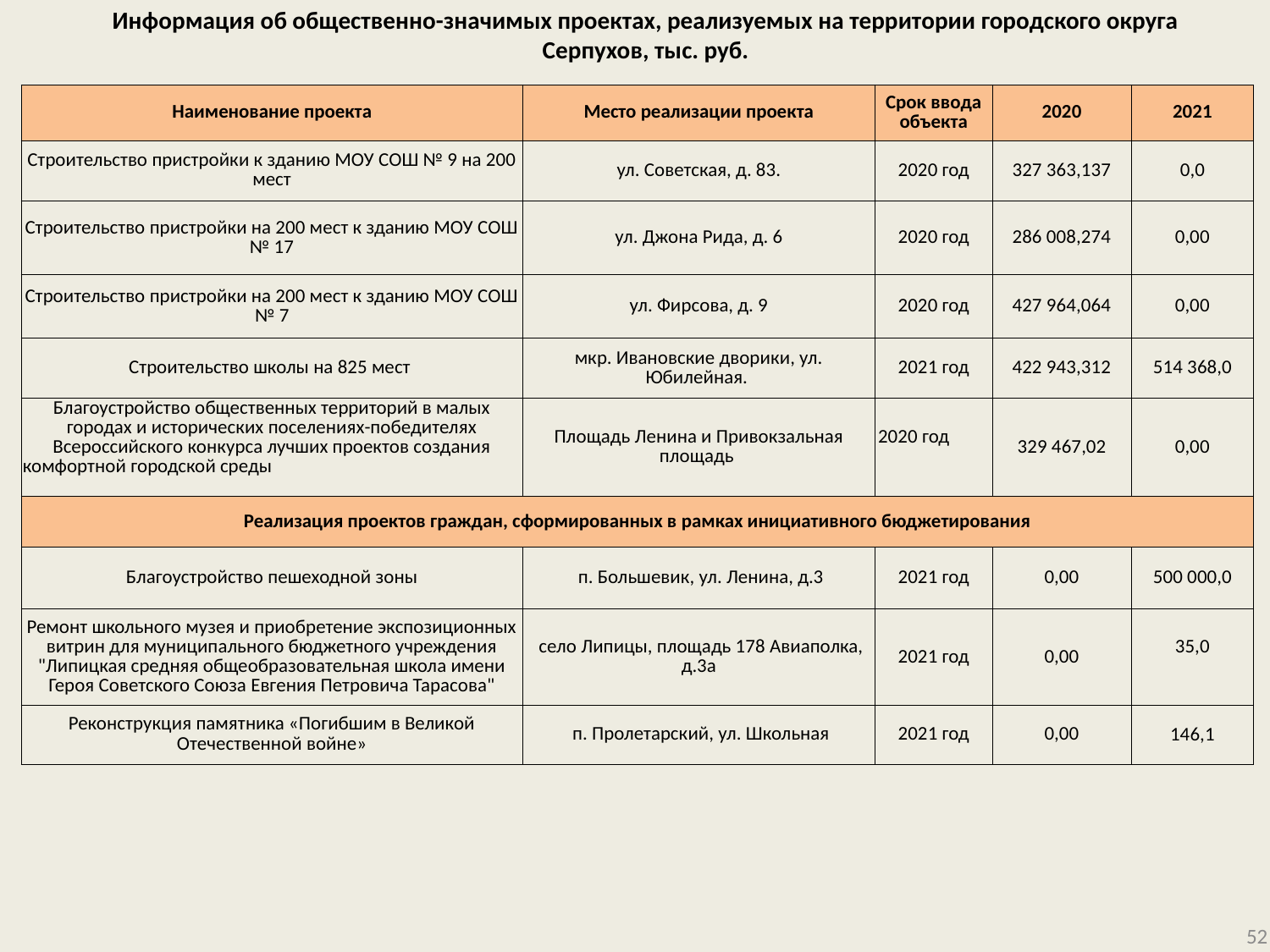

# Информация об общественно-значимых проектах, реализуемых на территории городского округа Серпухов, тыс. руб.
| Наименование проекта | Место реализации проекта | Срок ввода объекта | 2020 | 2021 |
| --- | --- | --- | --- | --- |
| Строительство пристройки к зданию МОУ СОШ № 9 на 200 мест | ул. Советская, д. 83. | 2020 год | 327 363,137 | 0,0 |
| Строительство пристройки на 200 мест к зданию МОУ СОШ № 17 | ул. Джона Рида, д. 6 | 2020 год | 286 008,274 | 0,00 |
| Строительство пристройки на 200 мест к зданию МОУ СОШ № 7 | ул. Фирсова, д. 9 | 2020 год | 427 964,064 | 0,00 |
| Строительство школы на 825 мест | мкр. Ивановские дворики, ул. Юбилейная. | 2021 год | 422 943,312 | 514 368,0 |
| Благоустройство общественных территорий в малых городах и исторических поселениях-победителях Всероссийского конкурса лучших проектов создания комфортной городской среды | Площадь Ленина и Привокзальная площадь | 2020 год | 329 467,02 | 0,00 |
| Реализация проектов граждан, сформированных в рамках инициативного бюджетирования |  |  |  |  |
| Благоустройство пешеходной зоны | п. Большевик, ул. Ленина, д.3 | 2021 год | 0,00 | 500 000,0 |
| Ремонт школьного музея и приобретение экспозиционных витрин для муниципального бюджетного учреждения "Липицкая средняя общеобразовательная школа имени Героя Советского Союза Евгения Петровича Тарасова" | село Липицы, площадь 178 Авиаполка, д.3а | 2021 год | 0,00 | 35,0 |
| Реконструкция памятника «Погибшим в Великой Отечественной войне» | п. Пролетарский, ул. Школьная | 2021 год | 0,00 | 146,1 |
52